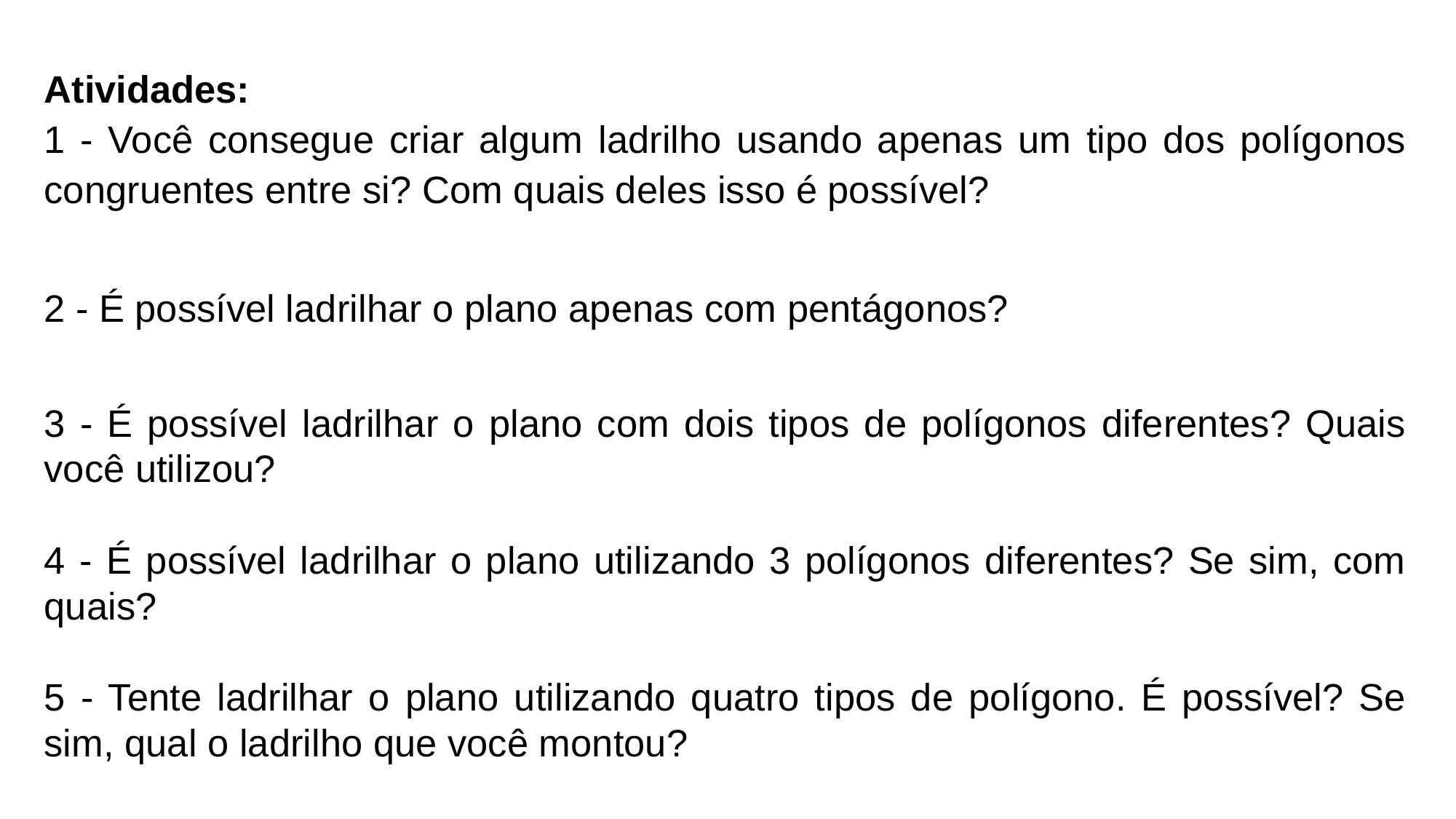

Atividades:
1 - Você consegue criar algum ladrilho usando apenas um tipo dos polígonos congruentes entre si? Com quais deles isso é possível?

2 - É possível ladrilhar o plano apenas com pentágonos?

3 - É possível ladrilhar o plano com dois tipos de polígonos diferentes? Quais você utilizou?

4 - É possível ladrilhar o plano utilizando 3 polígonos diferentes? Se sim, com quais?

5 - Tente ladrilhar o plano utilizando quatro tipos de polígono. É possível? Se sim, qual o ladrilho que você montou?